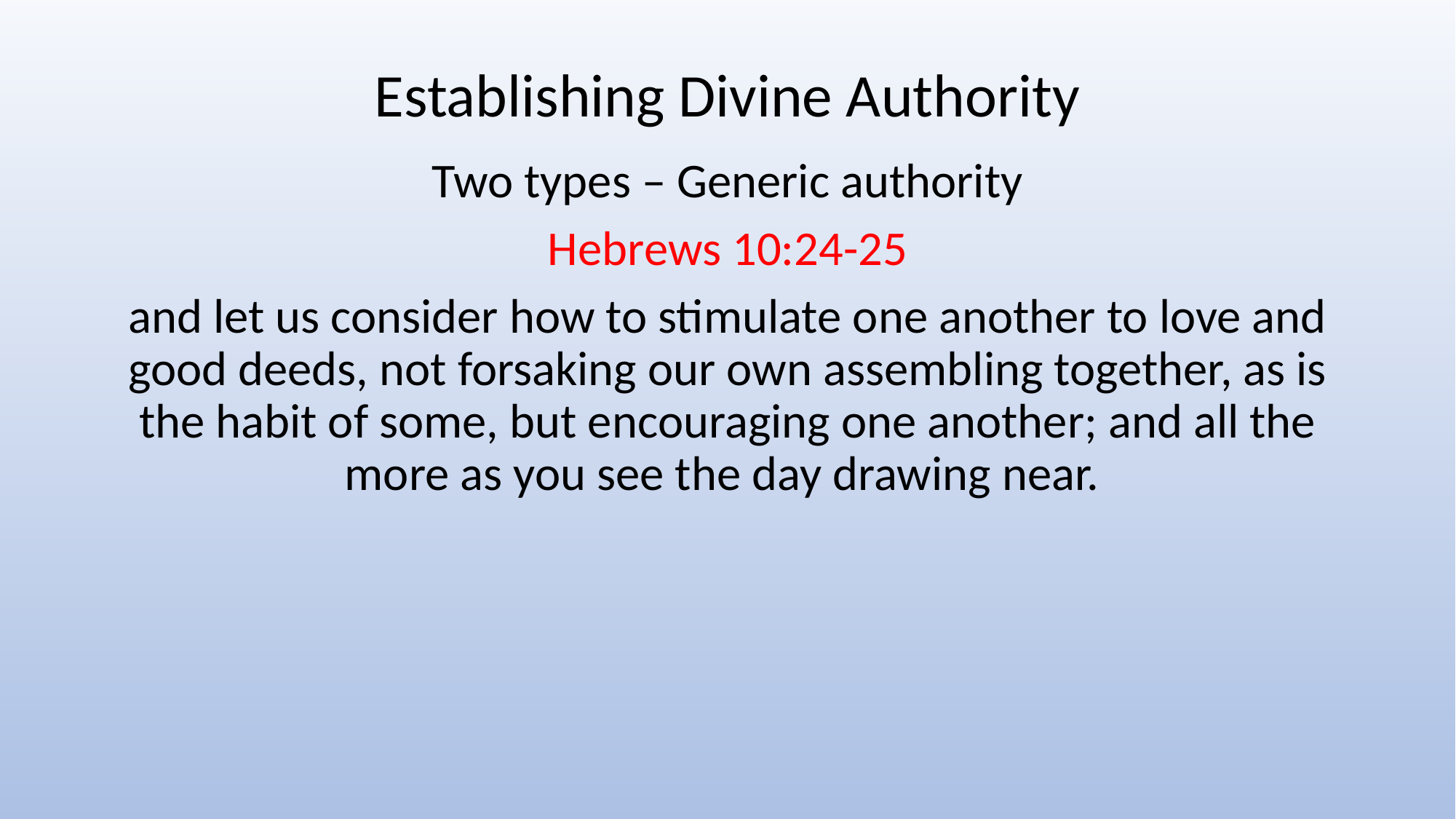

# Establishing Divine Authority
Two types – Generic authority
Hebrews 10:24-25
and let us consider how to stimulate one another to love and good deeds, not forsaking our own assembling together, as is the habit of some, but encouraging one another; and all the more as you see the day drawing near.